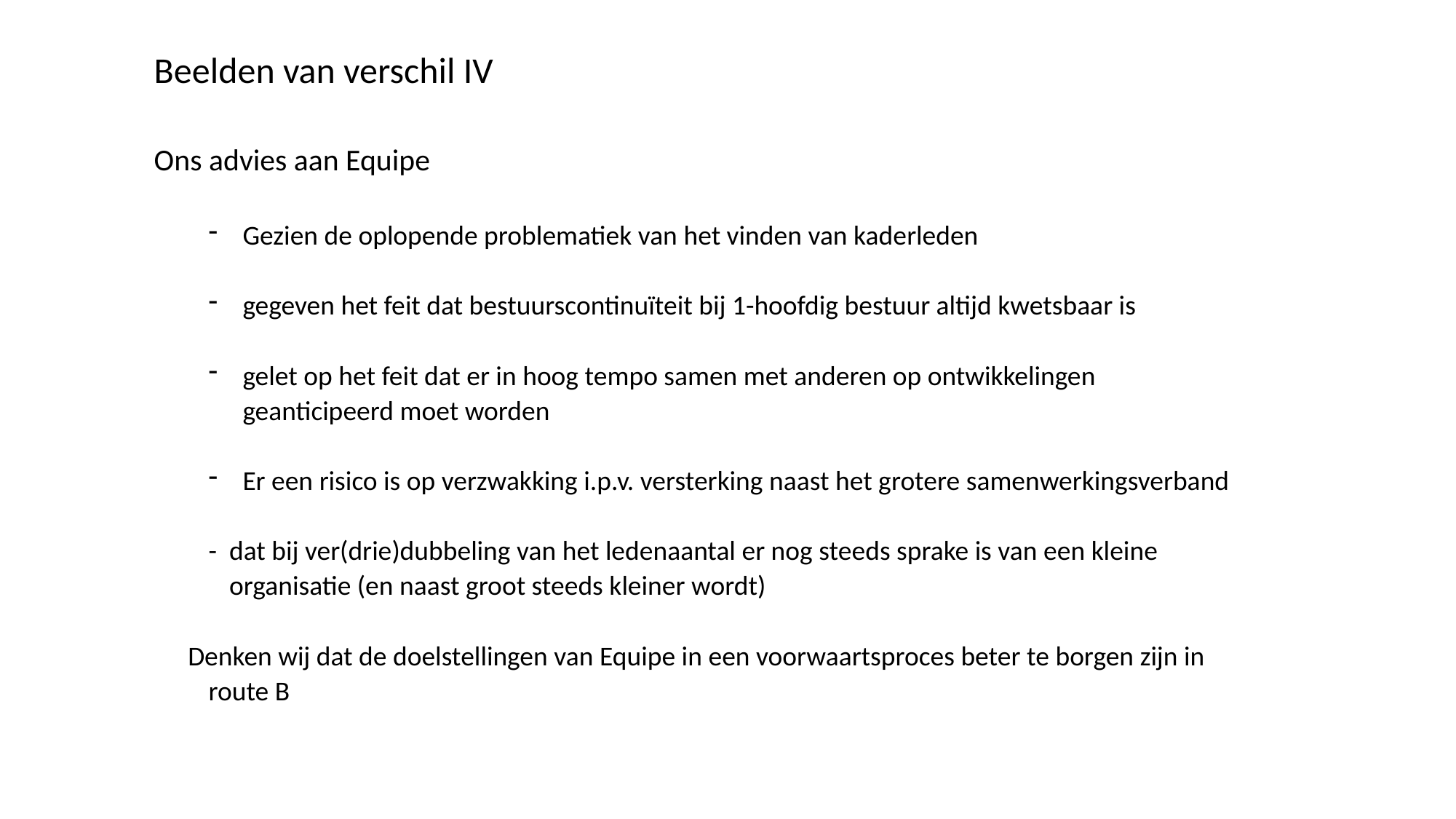

Beelden van verschil IV

Ons advies aan Equipe

Gezien de oplopende problematiek van het vinden van kaderleden

gegeven het feit dat bestuurscontinuïteit bij 1-hoofdig bestuur altijd kwetsbaar is

gelet op het feit dat er in hoog tempo samen met anderen op ontwikkelingen geanticipeerd moet worden

Er een risico is op verzwakking i.p.v. versterking naast het grotere samenwerkingsverband

- 	dat bij ver(drie)dubbeling van het ledenaantal er nog steeds sprake is van een kleine organisatie (en naast groot steeds kleiner wordt)

Denken wij dat de doelstellingen van Equipe in een voorwaartsproces beter te borgen zijn in route B